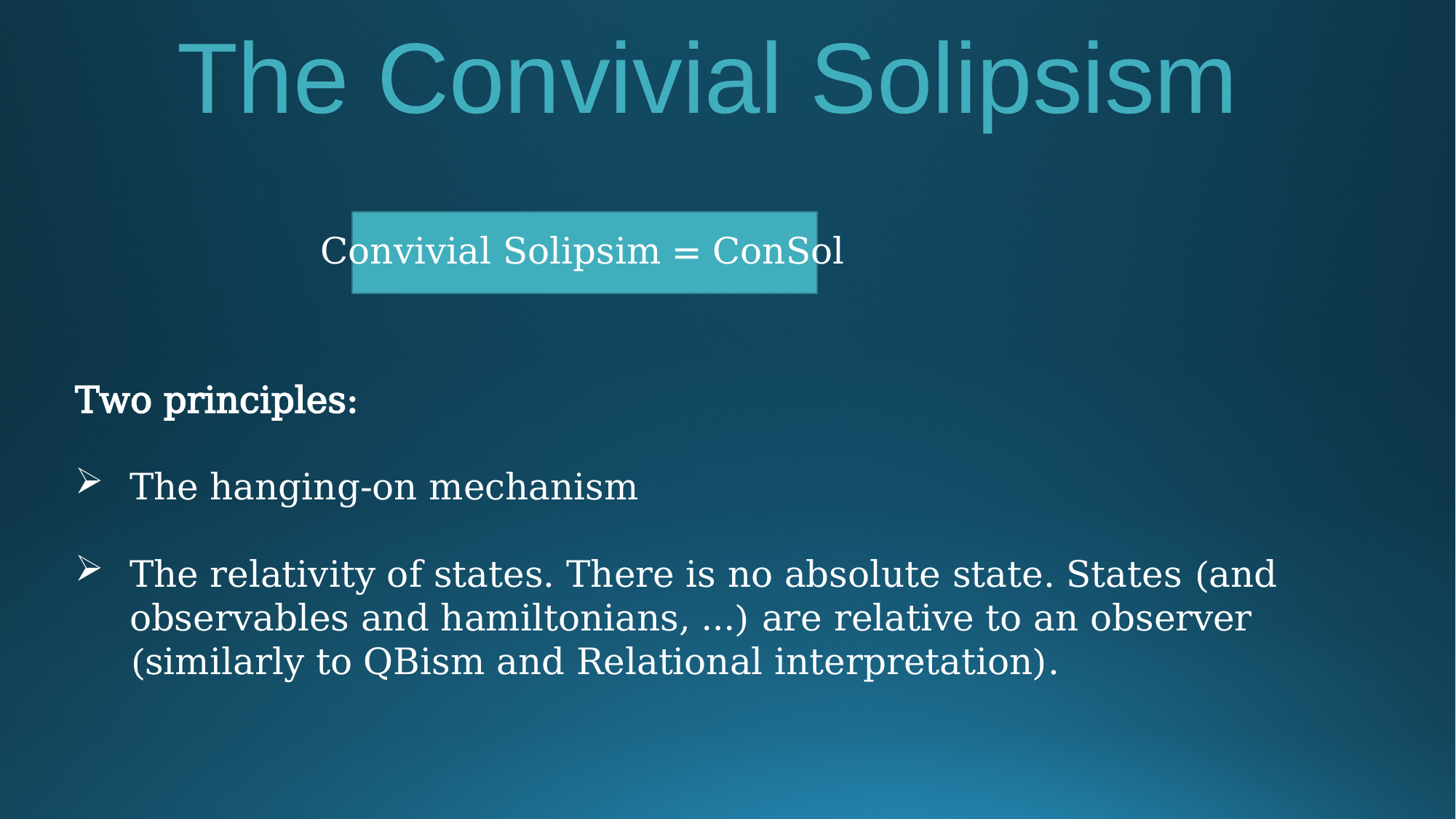

The Convivial Solipsism

Convivial Solipsim = ConSol
Two principles:

The hanging-on mechanism

The relativity of states. There is no absolute state. States (and observables and hamiltonians, …) are relative to an observer (similarly to QBism and Relational interpretation).